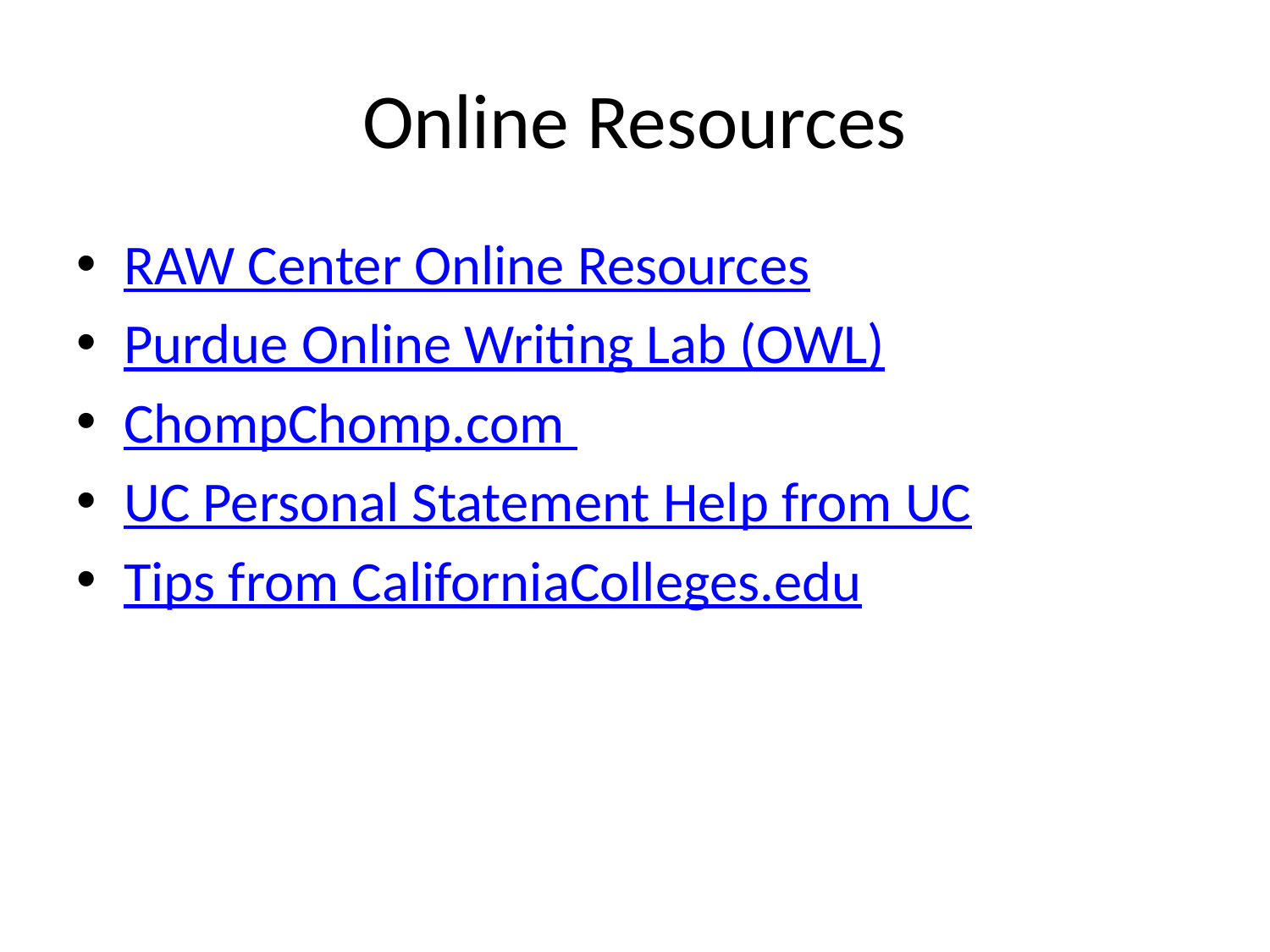

# Online Resources
RAW Center Online Resources
Purdue Online Writing Lab (OWL)
ChompChomp.com
UC Personal Statement Help from UC
Tips from CaliforniaColleges.edu